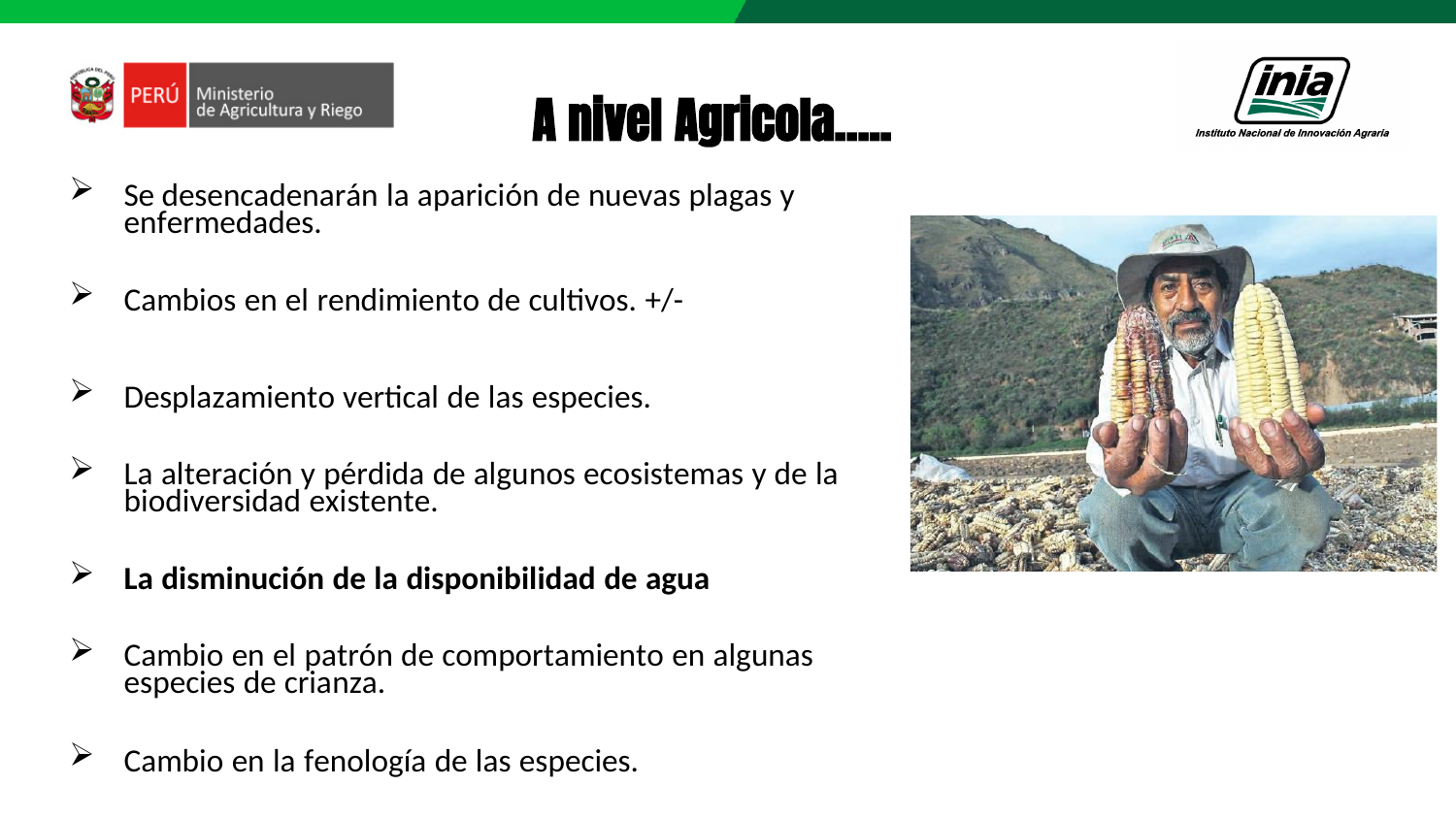

# A nivel Agricola…..
Se desencadenarán la aparición de nuevas plagas y enfermedades.

Cambios en el rendimiento de cultivos. +/-

Desplazamiento vertical de las especies.

La alteración y pérdida de algunos ecosistemas y de la biodiversidad existente.

La disminución de la disponibilidad de agua

Cambio en el patrón de comportamiento en algunas especies de crianza.

Cambio en la fenología de las especies.